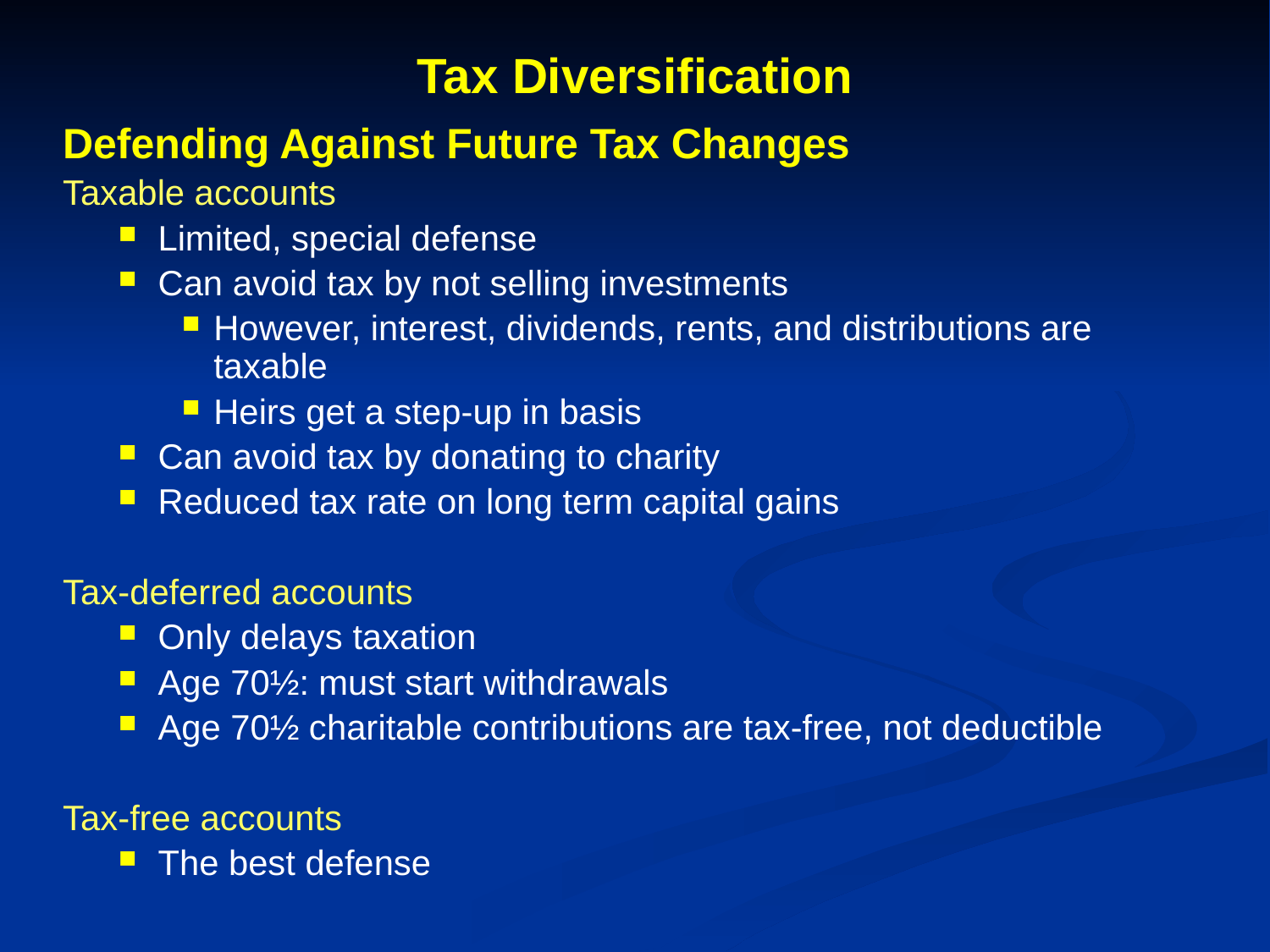

# Tax Diversification
Defending Against Future Tax Changes
Taxable accounts
Limited, special defense
Can avoid tax by not selling investments
However, interest, dividends, rents, and distributions are taxable
Heirs get a step-up in basis
Can avoid tax by donating to charity
Reduced tax rate on long term capital gains

Tax-deferred accounts
Only delays taxation
Age 70½: must start withdrawals
Age 70½ charitable contributions are tax-free, not deductible

Tax-free accounts
The best defense